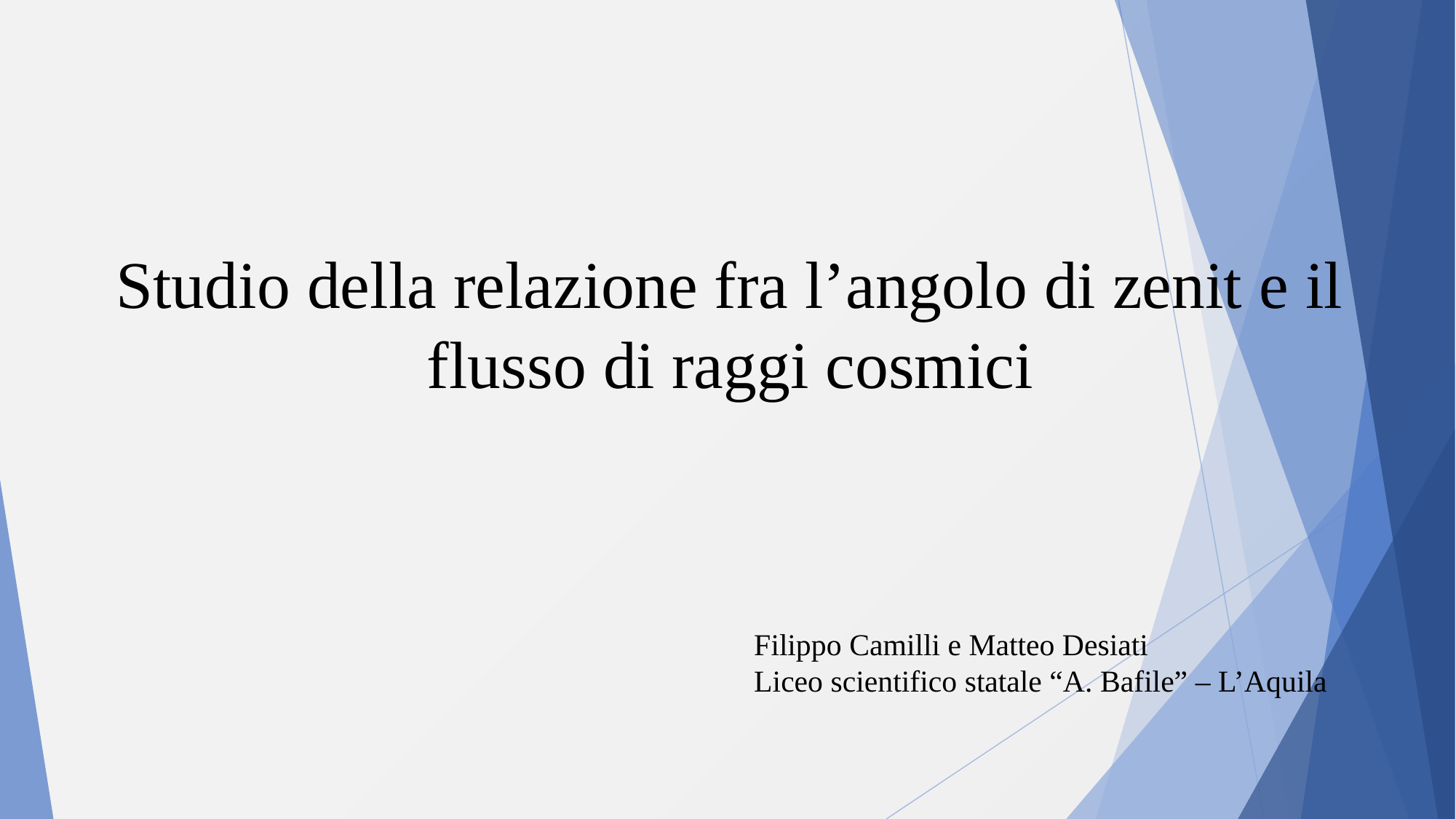

Studio della relazione fra l’angolo di zenit e il flusso di raggi cosmici
Filippo Camilli e Matteo Desiati
Liceo scientifico statale “A. Bafile” – L’Aquila